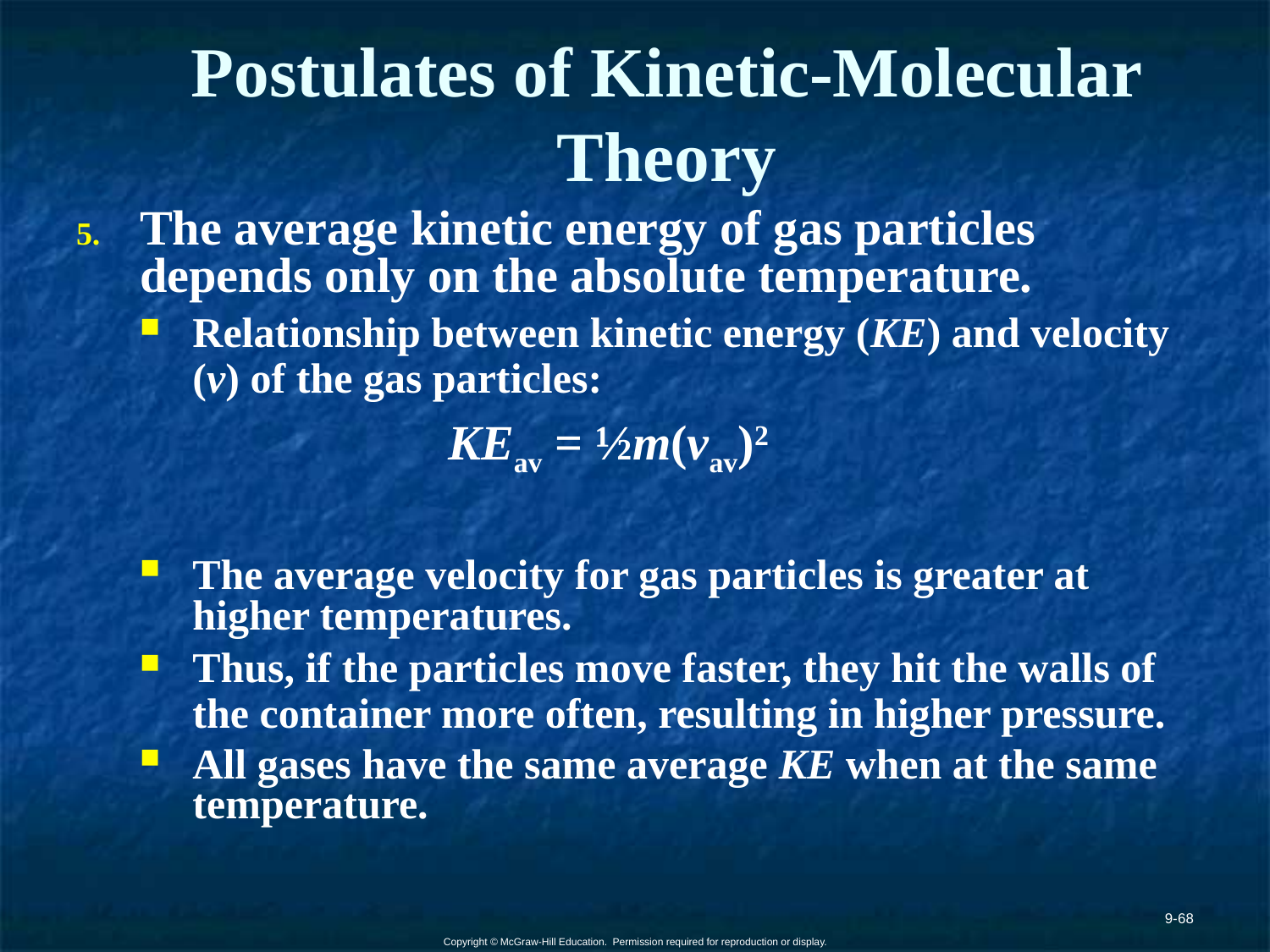

# Postulates of Kinetic-Molecular Theory
The average kinetic energy of gas particles depends only on the absolute temperature.
Relationship between kinetic energy (KE) and velocity (v) of the gas particles:
KEav = ½m(vav)2

The average velocity for gas particles is greater at higher temperatures.
Thus, if the particles move faster, they hit the walls of the container more often, resulting in higher pressure.
All gases have the same average KE when at the same temperature.
9-68